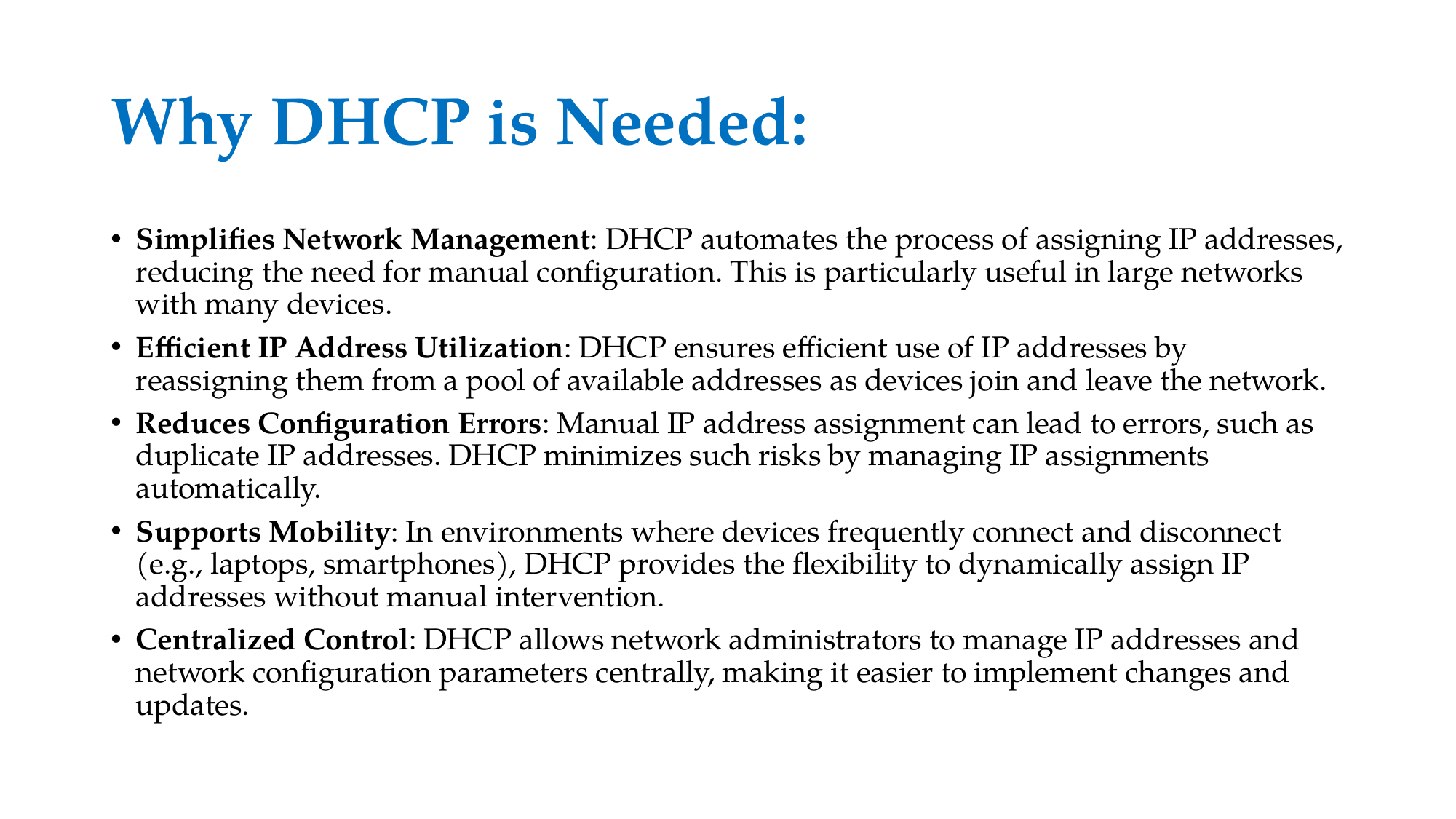

# Why DHCP is Needed:
Simplifies Network Management: DHCP automates the process of assigning IP addresses, reducing the need for manual configuration. This is particularly useful in large networks with many devices.
Efficient IP Address Utilization: DHCP ensures efficient use of IP addresses by reassigning them from a pool of available addresses as devices join and leave the network.
Reduces Configuration Errors: Manual IP address assignment can lead to errors, such as duplicate IP addresses. DHCP minimizes such risks by managing IP assignments automatically.
Supports Mobility: In environments where devices frequently connect and disconnect (e.g., laptops, smartphones), DHCP provides the flexibility to dynamically assign IP addresses without manual intervention.
Centralized Control: DHCP allows network administrators to manage IP addresses and network configuration parameters centrally, making it easier to implement changes and updates.